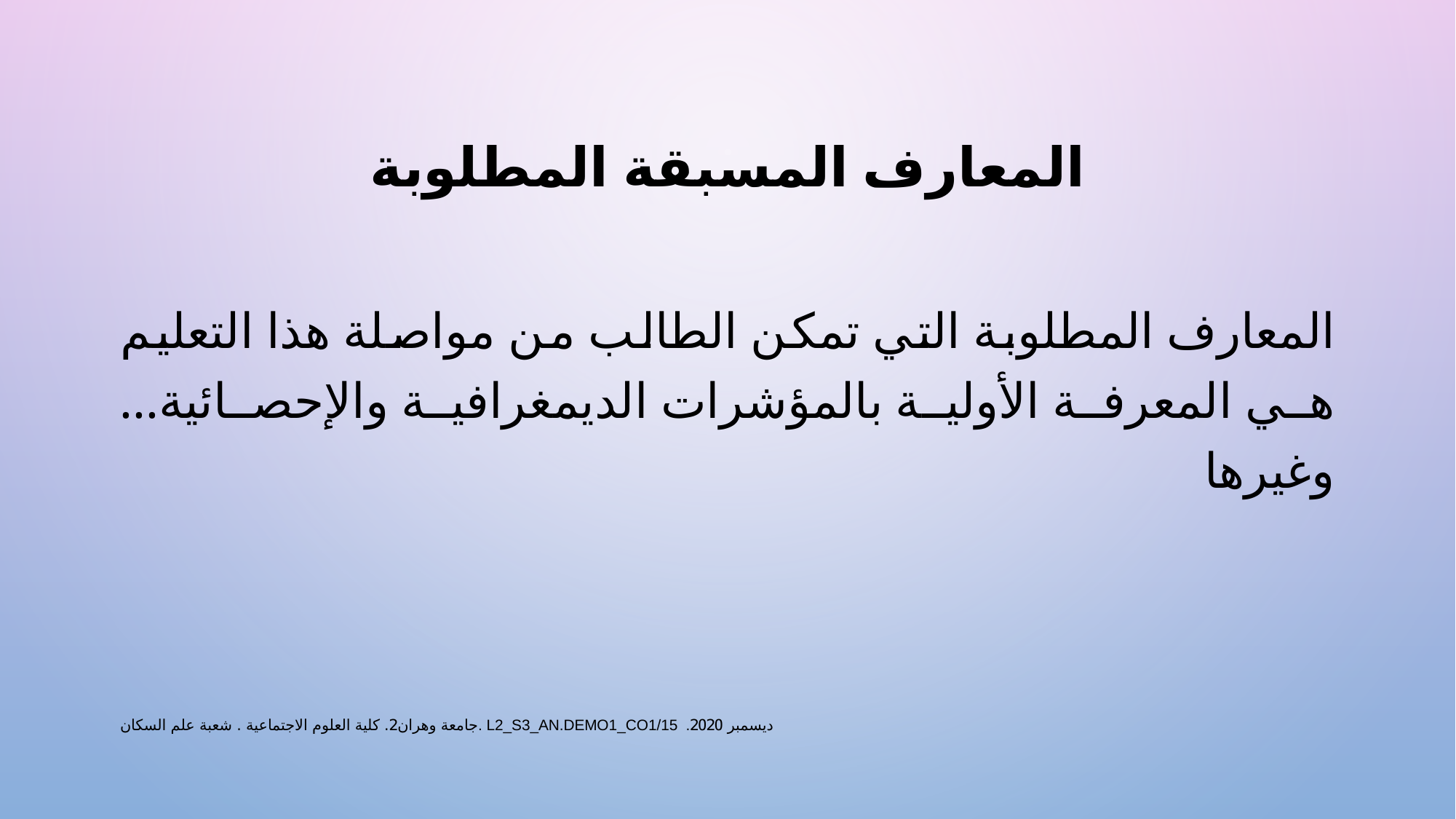

# المعارف المسبقة المطلوبة
المعارف المطلوبة التي تمكن الطالب من مواصلة ھذا التعلیم ھي المعرفة الأولیة بالمؤشرات الدیمغرافیة والإحصائیة... وغیرھا
جامعة وهران2. كلية العلوم الاجتماعية . شعبة علم السكان. L2_S3_AN.DEMO1_CO1/15  .ديسمبر 2020